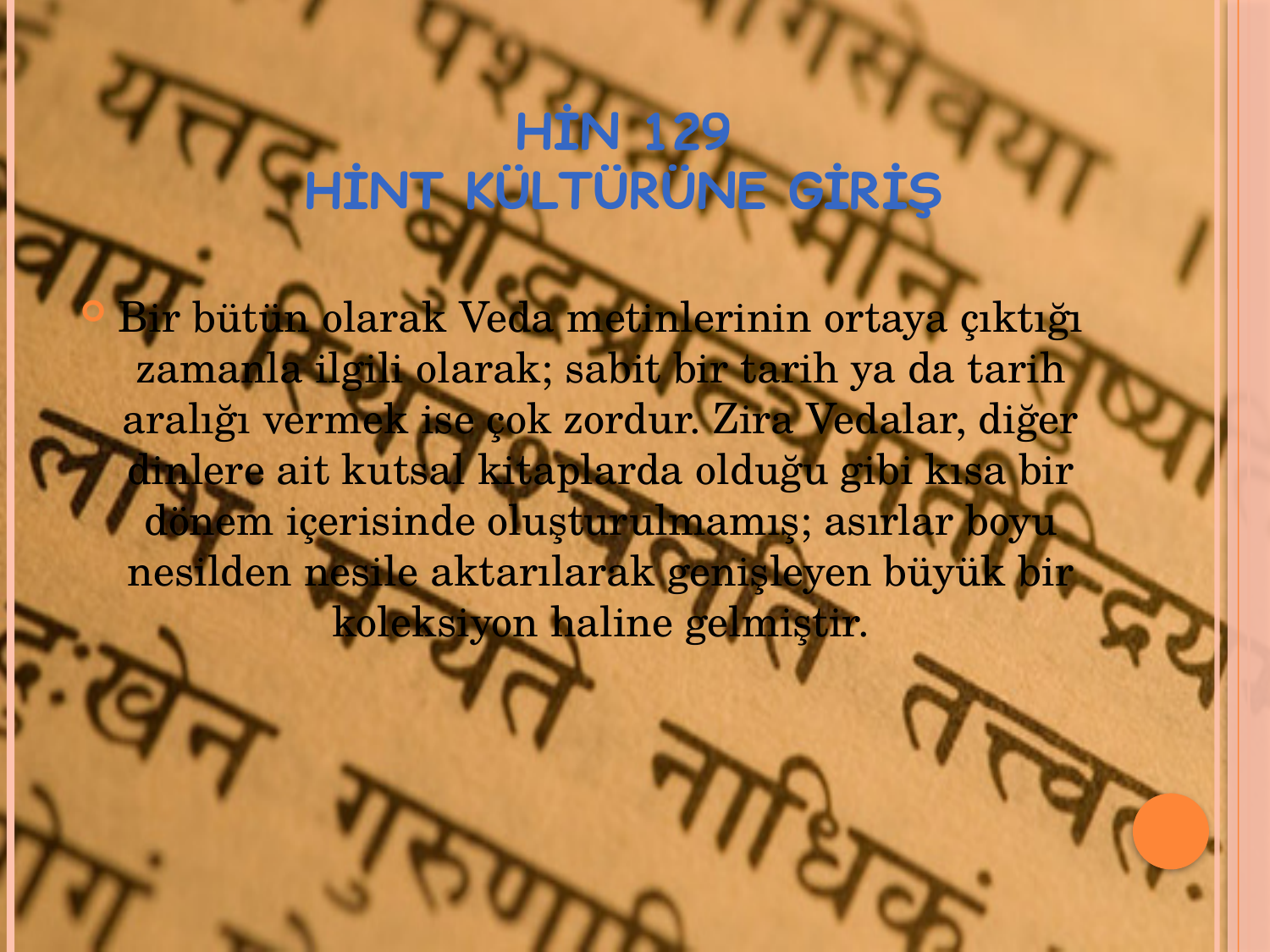

# HİN 129 HİNT KÜLTÜRÜNE GİRİŞ

Bir bütün olarak Veda metinlerinin ortaya çıktığı zamanla ilgili olarak; sabit bir tarih ya da tarih aralığı vermek ise çok zordur. Zira Vedalar, diğer dinlere ait kutsal kitaplarda olduğu gibi kısa bir dönem içerisinde oluşturulmamış; asırlar boyu nesilden nesile aktarılarak genişleyen büyük bir koleksiyon haline gelmiştir.